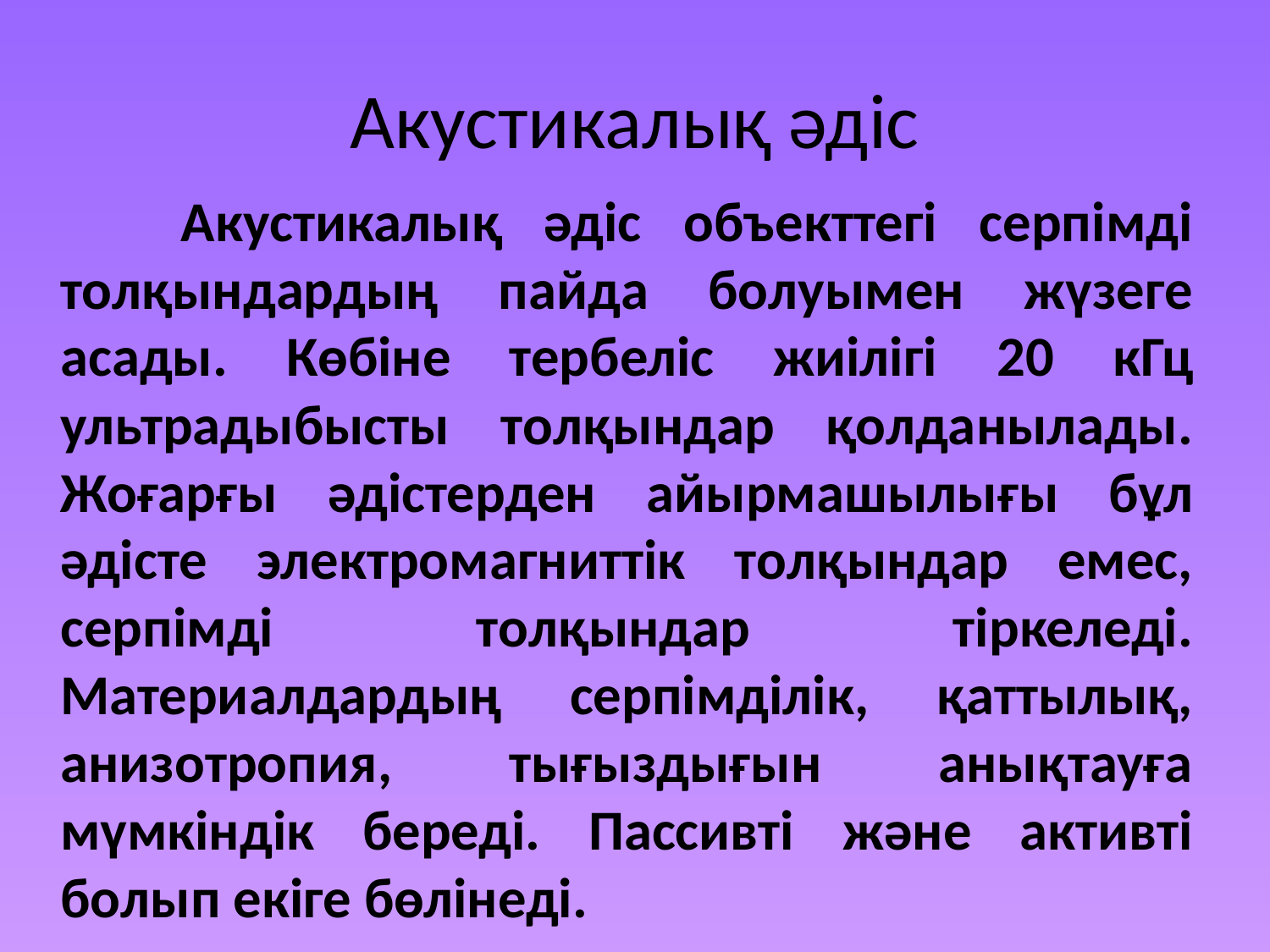

# Акустикалық әдіс
    Акустикалық әдіс объекттегі серпімді толқындардың пайда болуымен жүзеге асады. Көбіне тербеліс жиілігі 20 кГц ультрадыбысты толқындар қолданылады. Жоғарғы әдістерден айырмашылығы бұл әдісте электромагниттік толқындар емес, серпімді толқындар тіркеледі. Материалдардың серпімділік, қаттылық, анизотропия, тығыздығын анықтауға мүмкіндік береді. Пассивті және активті болып екіге бөлінеді.